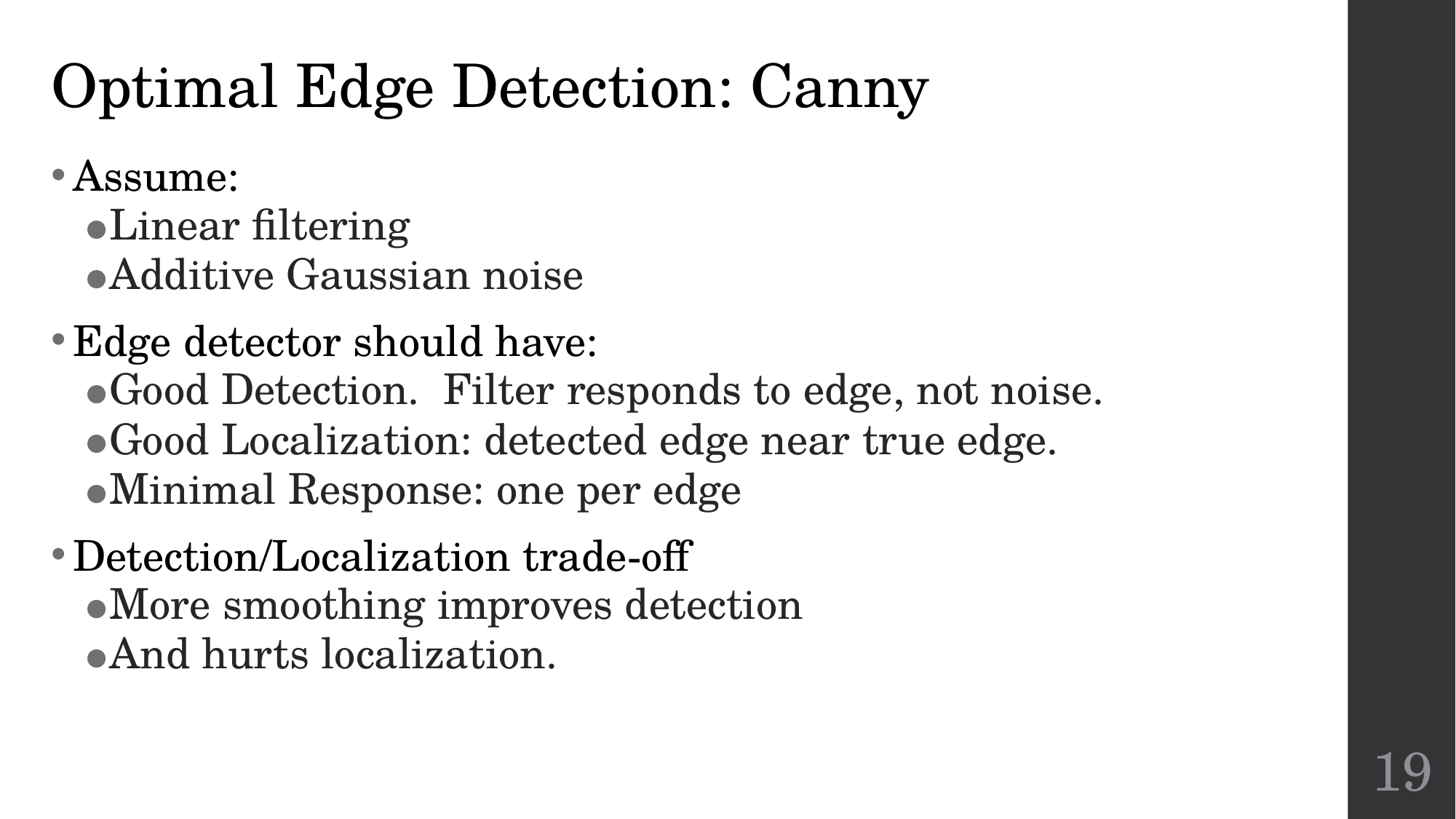

# Optimal Edge Detection: Canny
Assume:
Linear filtering
Additive Gaussian noise
Edge detector should have:
Good Detection.  Filter responds to edge, not noise.
Good Localization: detected edge near true edge.
Minimal Response: one per edge
Detection/Localization trade-off
More smoothing improves detection
And hurts localization.

19